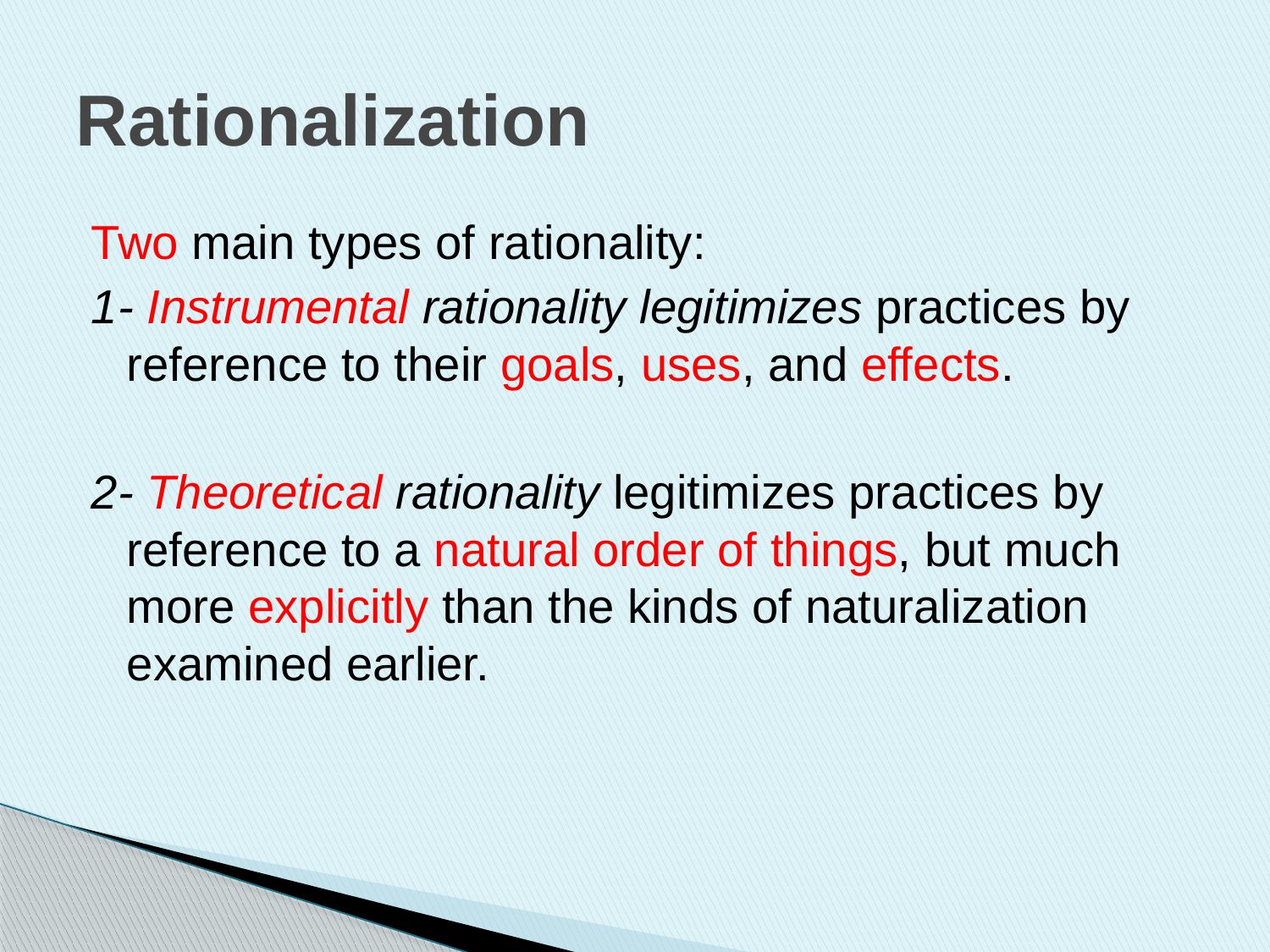

# Rationalization
Two main types of rationality:
1- Instrumental rationality legitimizes practices by reference to their goals, uses, and effects.

2- Theoretical rationality legitimizes practices by reference to a natural order of things, but much more explicitly than the kinds of naturalization examined earlier.